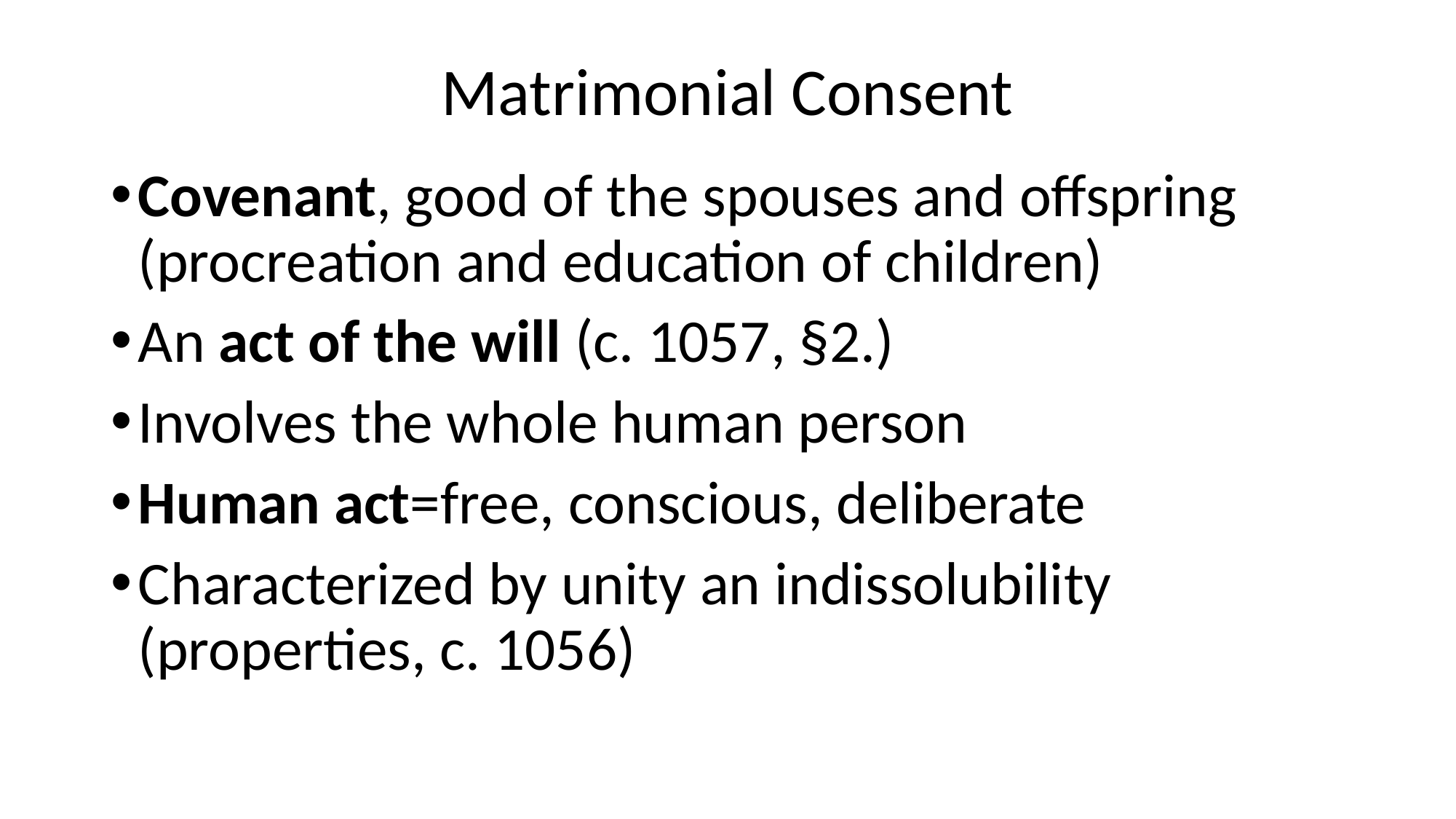

# Matrimonial Consent
Covenant, good of the spouses and offspring (procreation and education of children)
An act of the will (c. 1057, §2.)
Involves the whole human person
Human act=free, conscious, deliberate
Characterized by unity an indissolubility (properties, c. 1056)